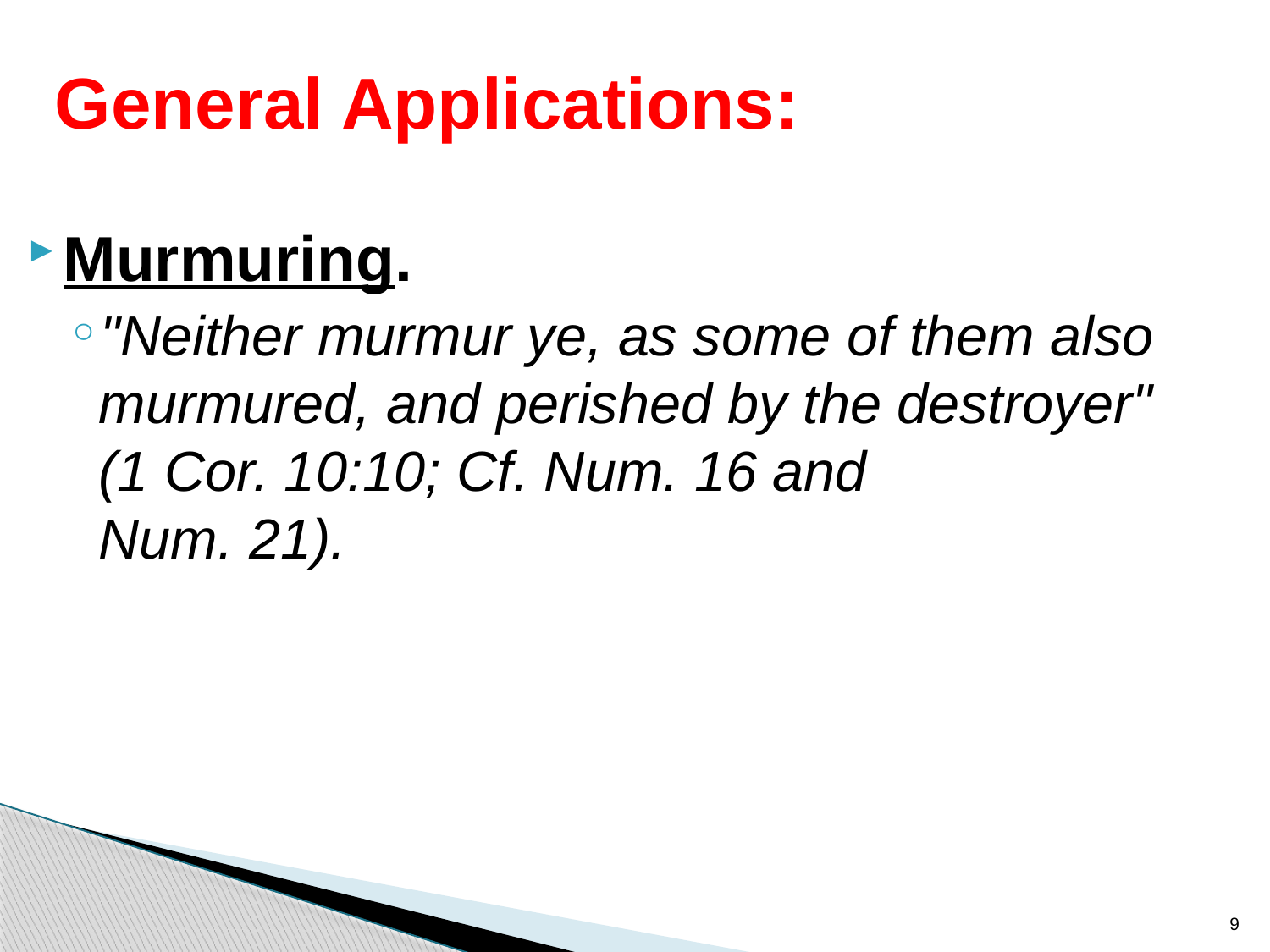

# General Applications:
Murmuring.
"Neither murmur ye, as some of them also murmured, and perished by the destroyer"
(1 Cor. 10:10; Cf. Num. 16 and
Num. 21).
9